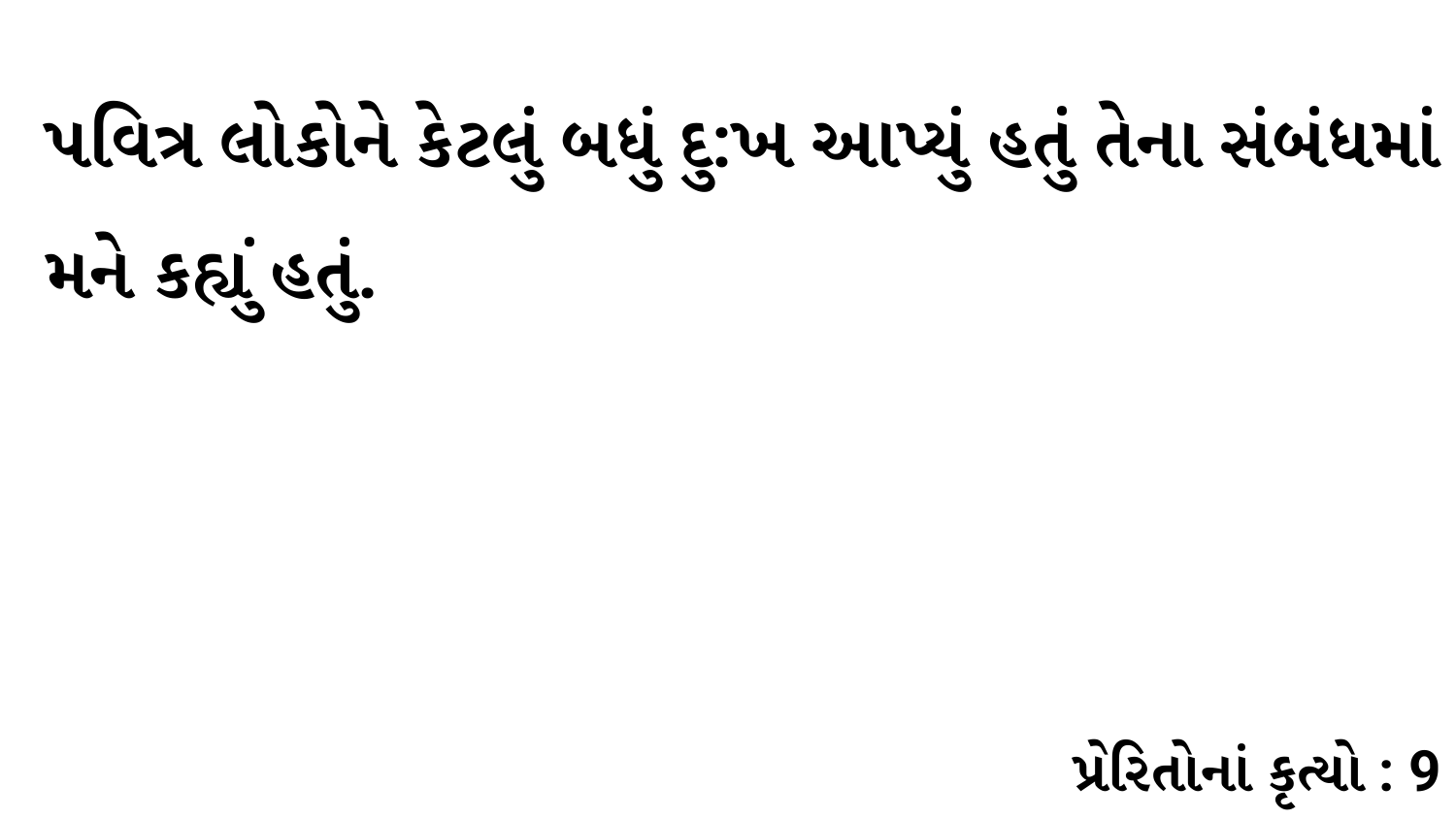

પવિત્ર લોકોને કેટલું બધું દુ:ખ આપ્યું હતું તેના સંબંધમાં મને કહ્યું હતું.
પ્રેરિતોનાં કૃત્યો : 9